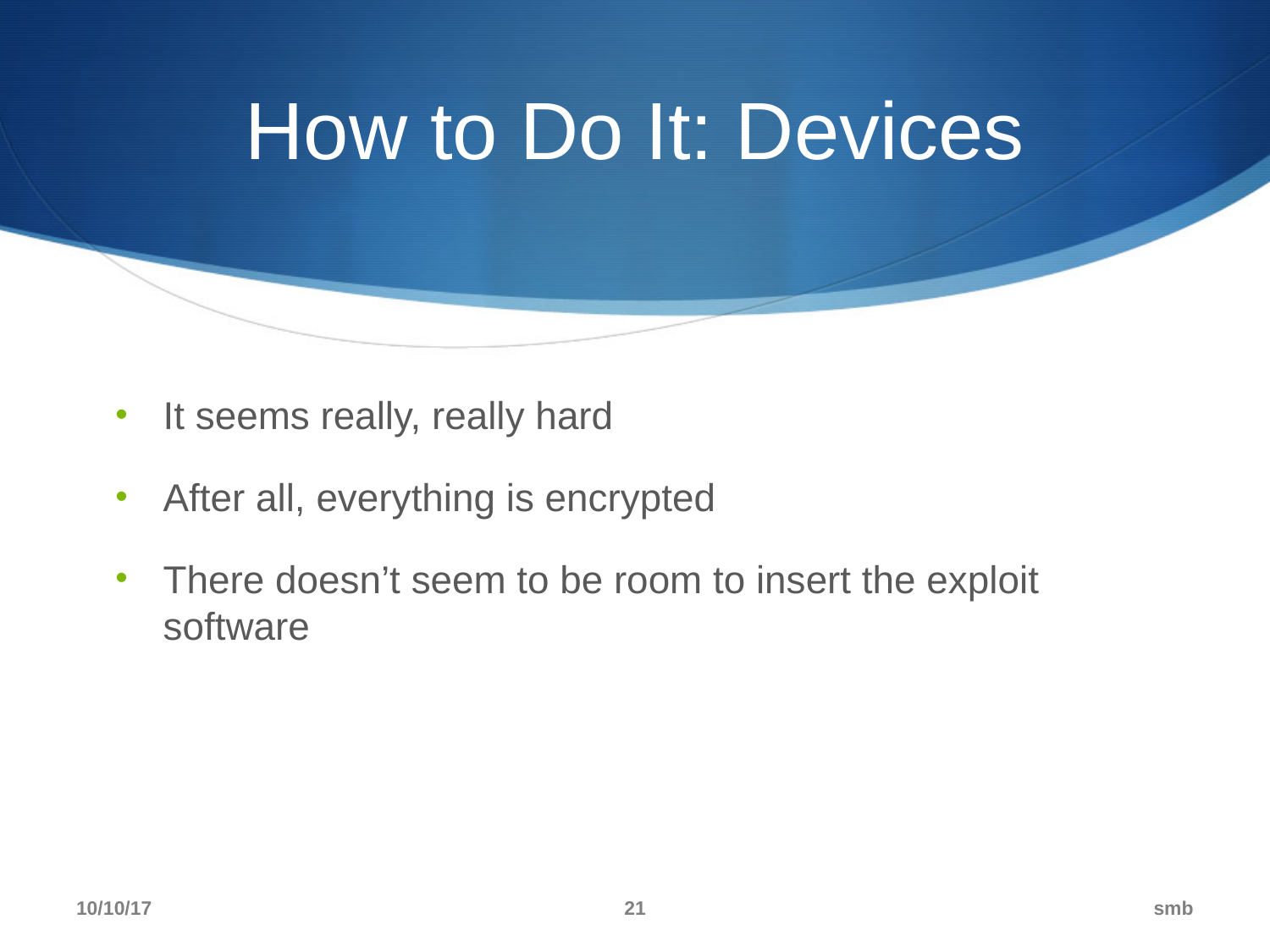

# How to Do It: Devices
It seems really, really hard
After all, everything is encrypted
There doesn’t seem to be room to insert the exploit software
10/10/17
21
smb